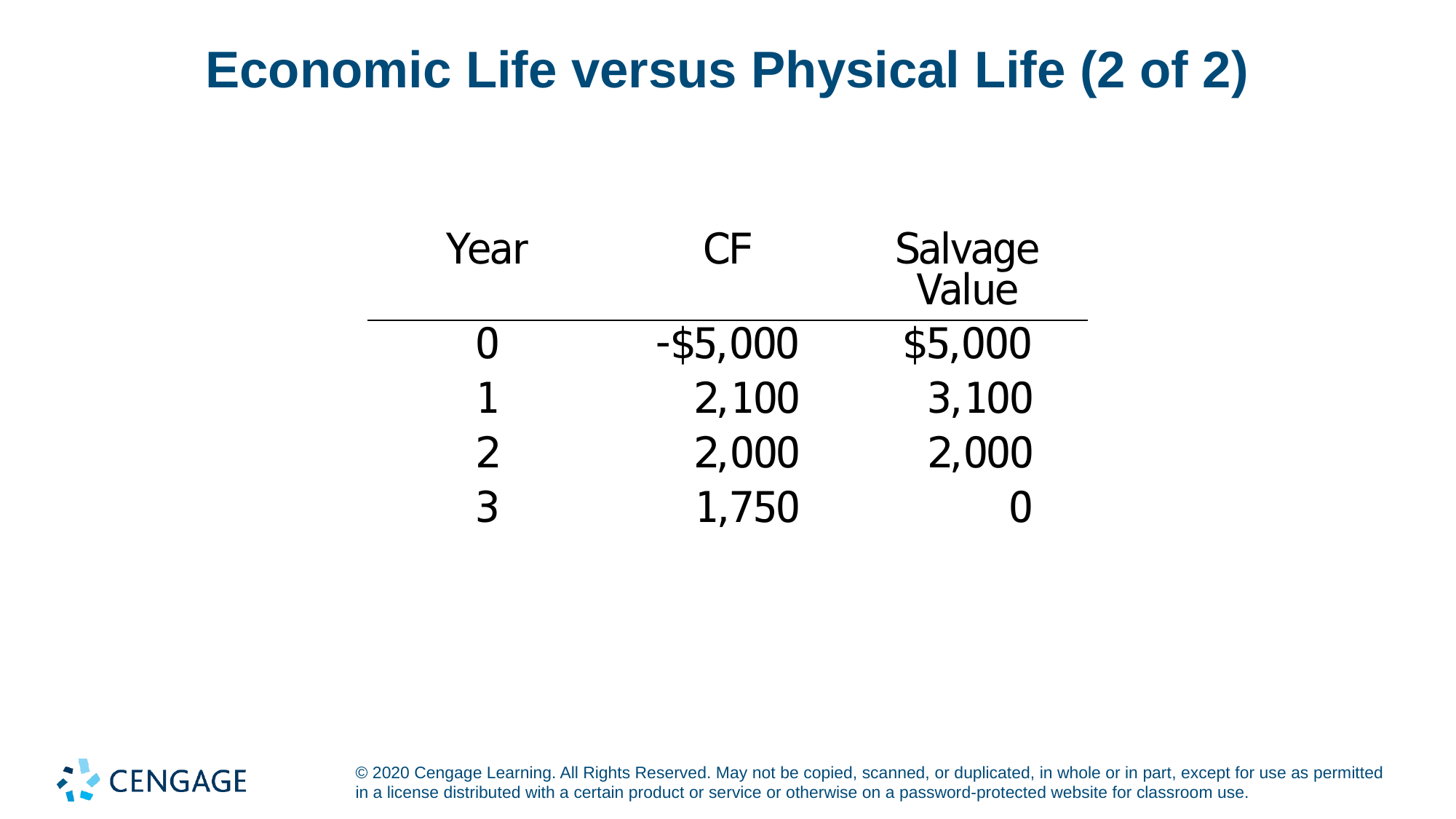

# Economic Life versus Physical Life (2 of 2)
| Year | CF | Salvage Value |
| --- | --- | --- |
| 0 | -$5,000 | $5,000 |
| 1 | 2,100 | 3,100 |
| 2 | 2,000 | 2,000 |
| 3 | 1,750 | 0 |